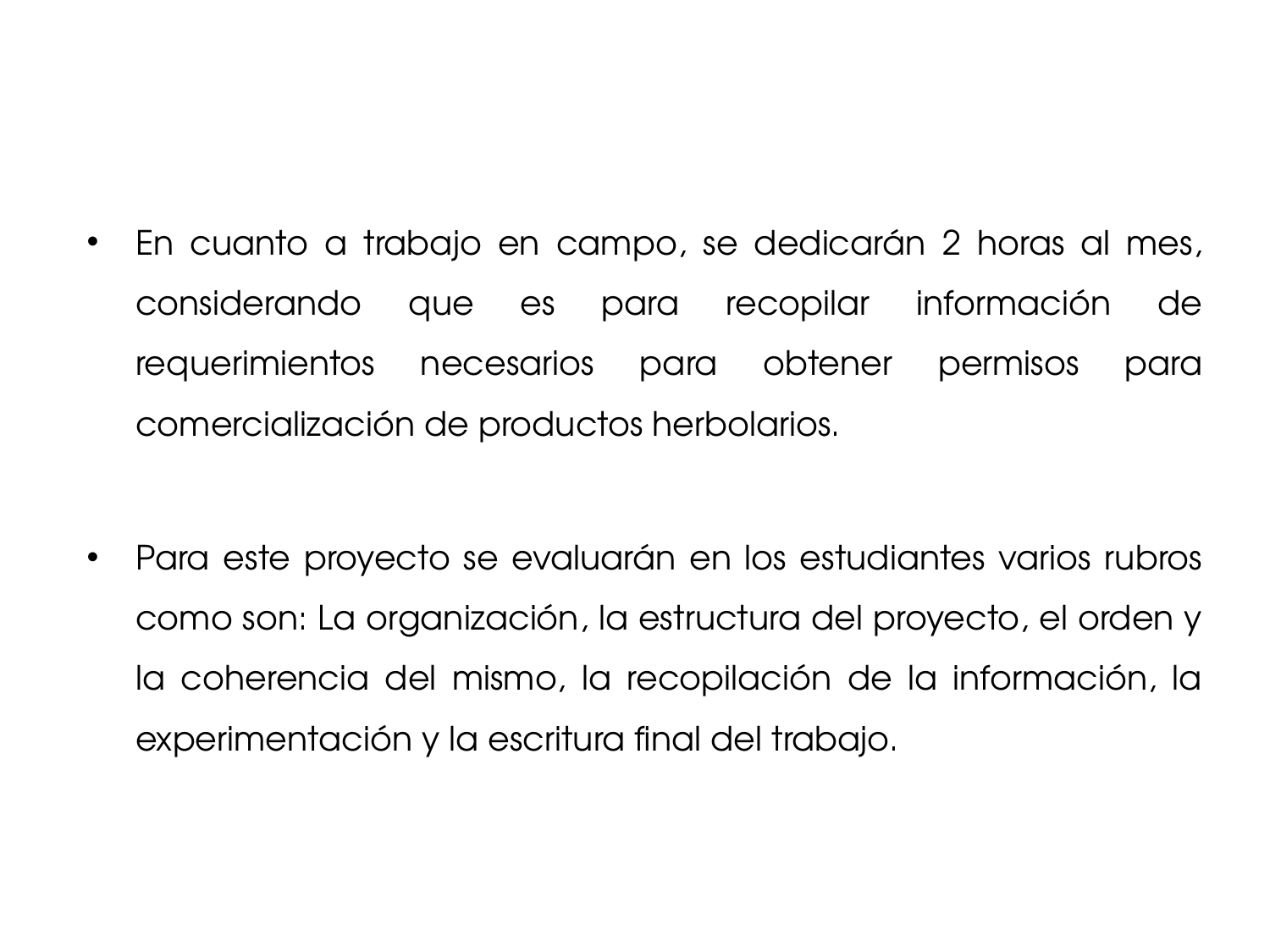

En cuanto a trabajo en campo, se dedicarán 2 horas al mes, considerando que es para recopilar información de requerimientos necesarios para obtener permisos para comercialización de productos herbolarios.

Para este proyecto se evaluarán en los estudiantes varios rubros como son: La organización, la estructura del proyecto, el orden y la coherencia del mismo, la recopilación de la información, la experimentación y la escritura final del trabajo.